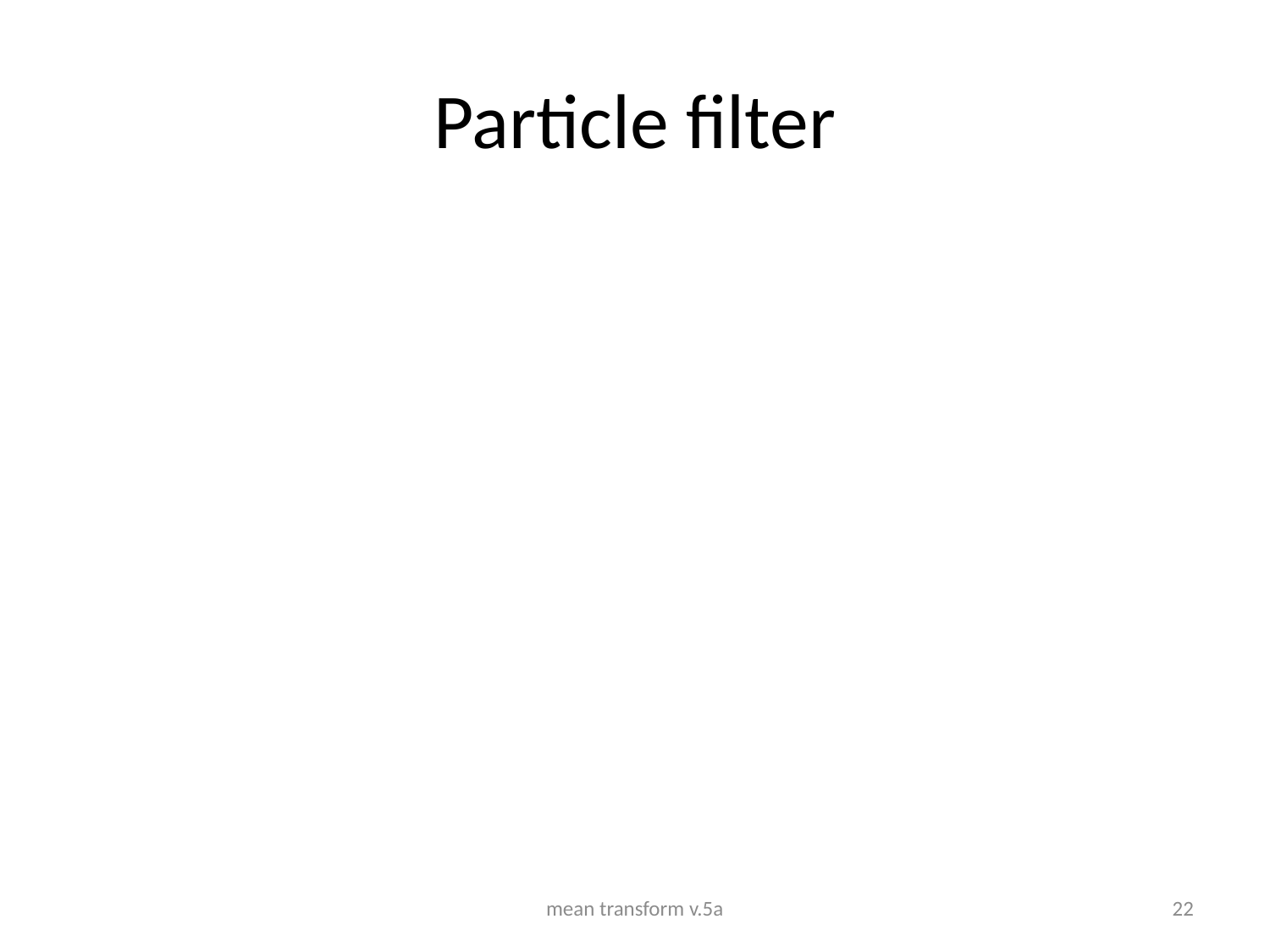

# Particle filter

mean transform v.5a
22